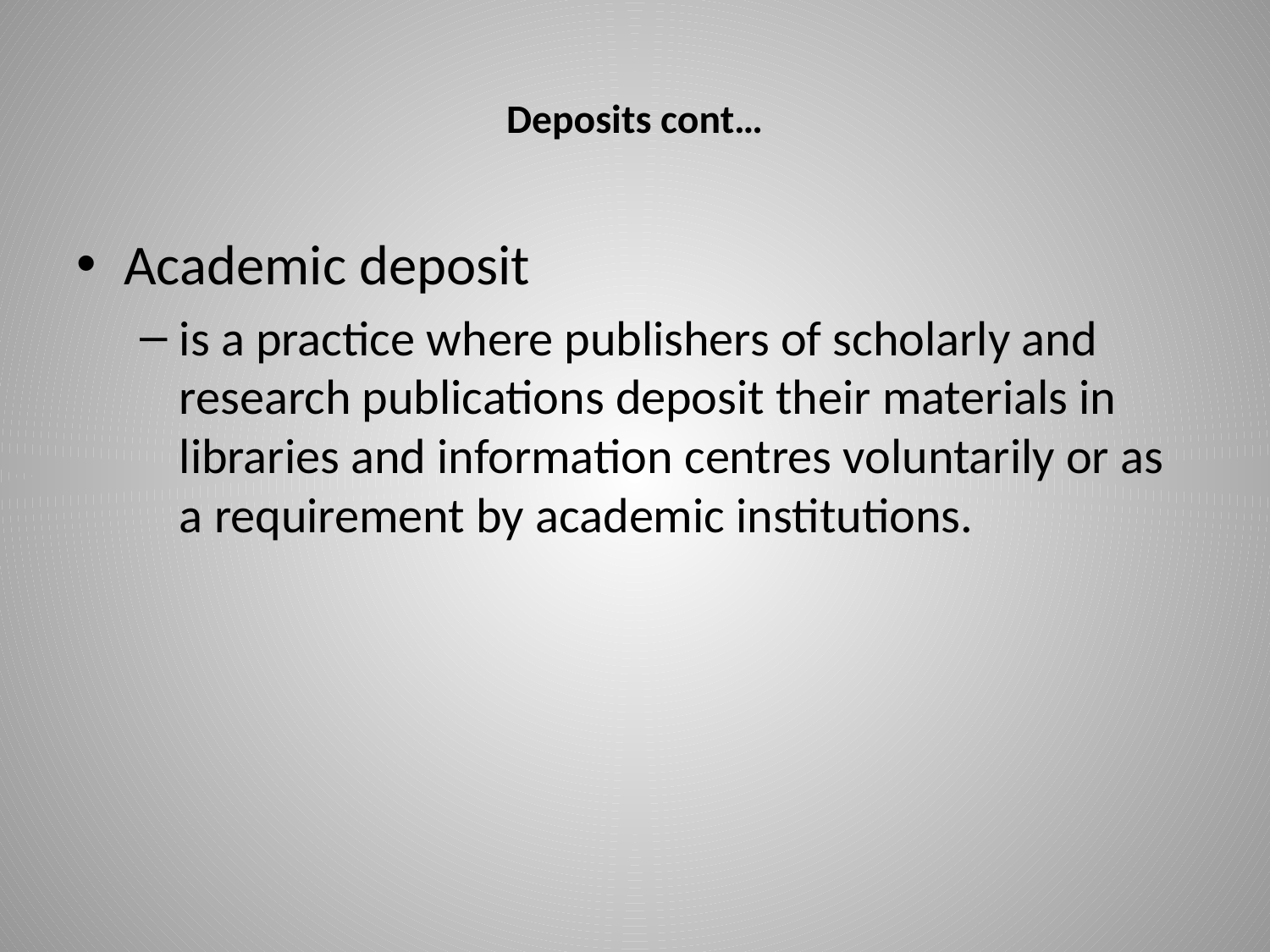

# Deposits cont…
Academic deposit
is a practice where publishers of scholarly and research publications deposit their materials in libraries and information centres voluntarily or as a requirement by academic institutions.